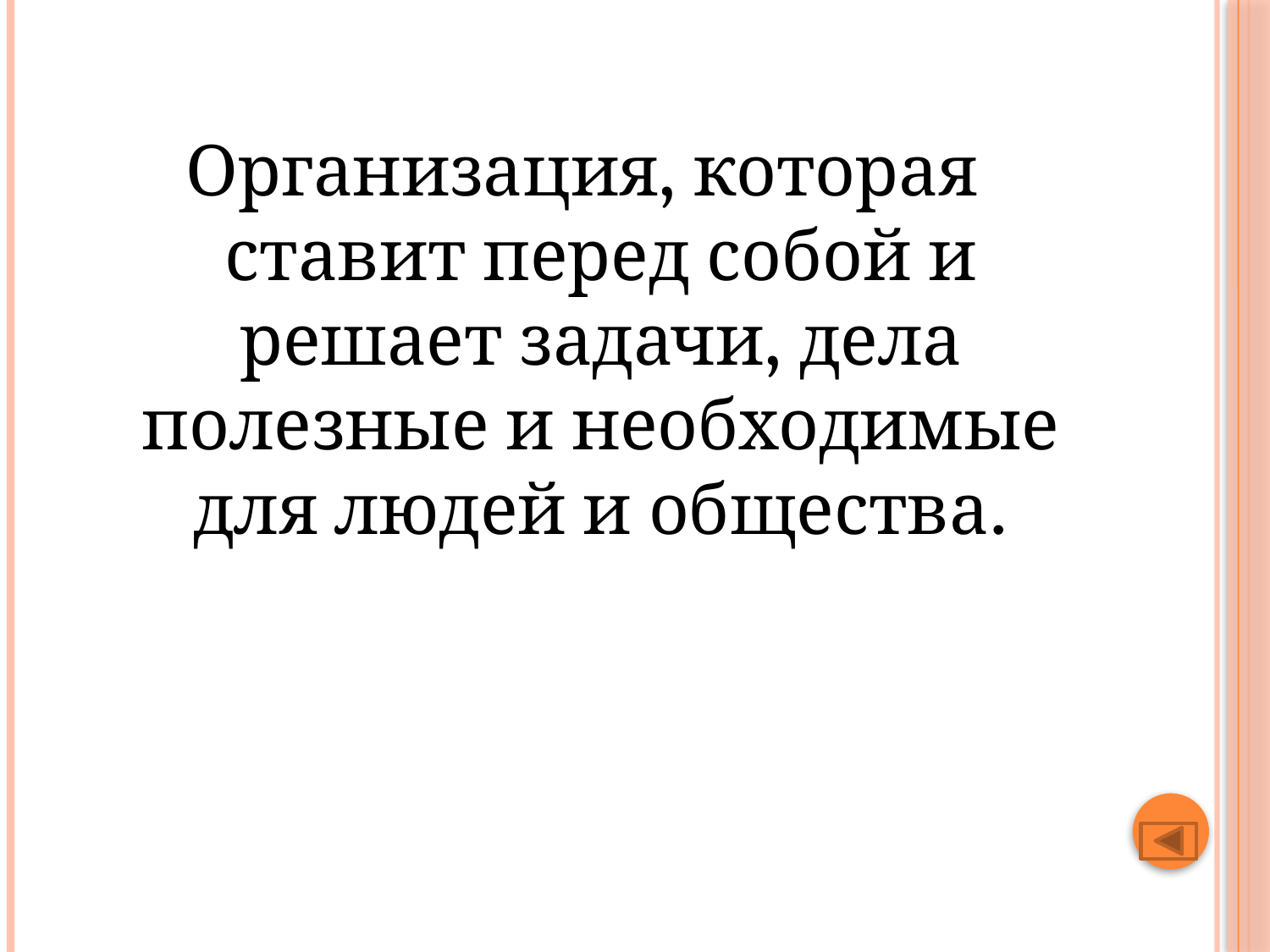

#
Организация, которая ставит перед собой и решает задачи, дела полезные и необходимые для людей и общества.